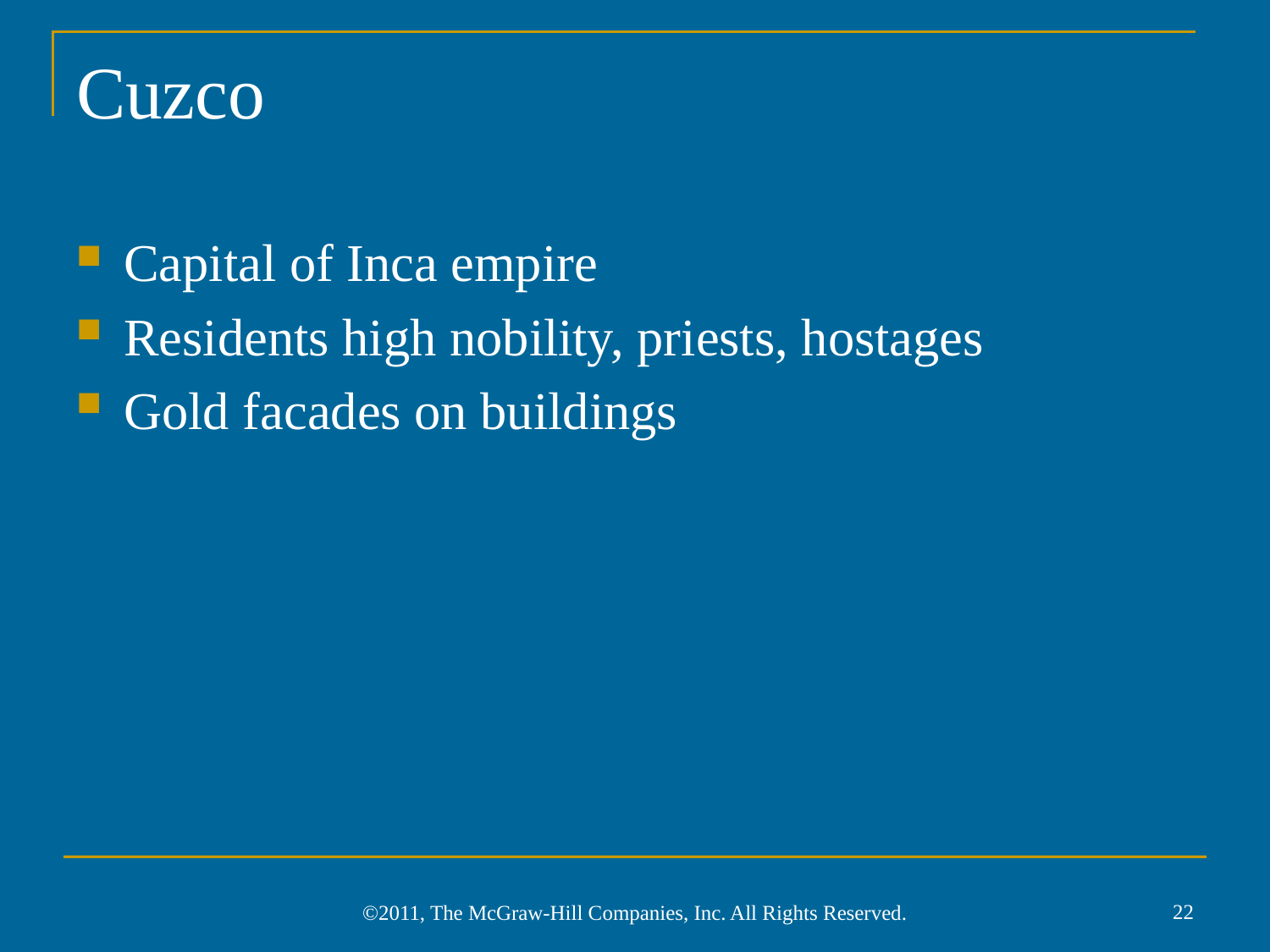

# Cuzco
Capital of Inca empire
Residents high nobility, priests, hostages
Gold facades on buildings

22
©2011, The McGraw-Hill Companies, Inc. All Rights Reserved.